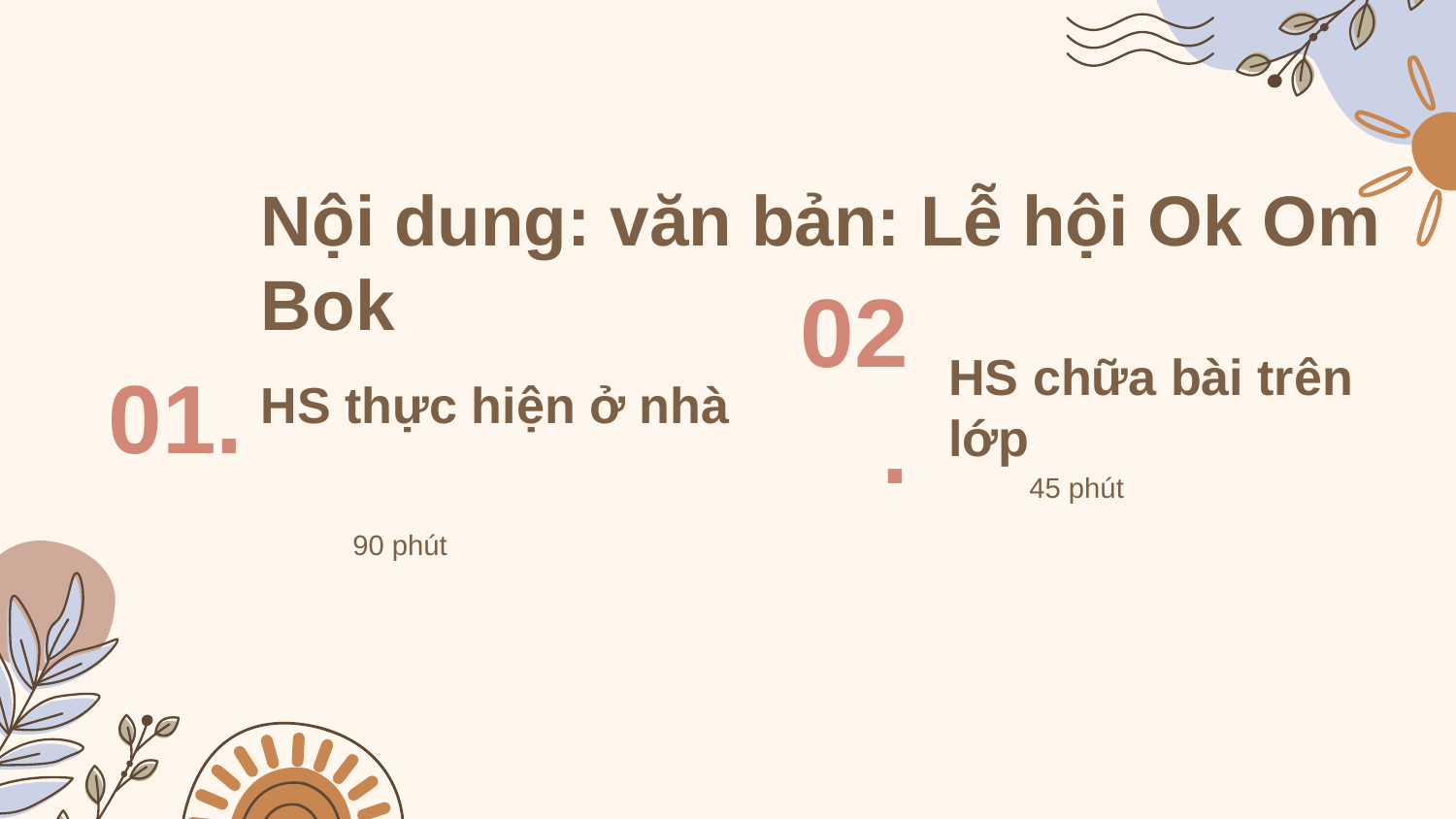

Nội dung: văn bản: Lễ hội Ok Om Bok
02.
01.
# HS thực hiện ở nhà
HS chữa bài trên lớp
45 phút
90 phút